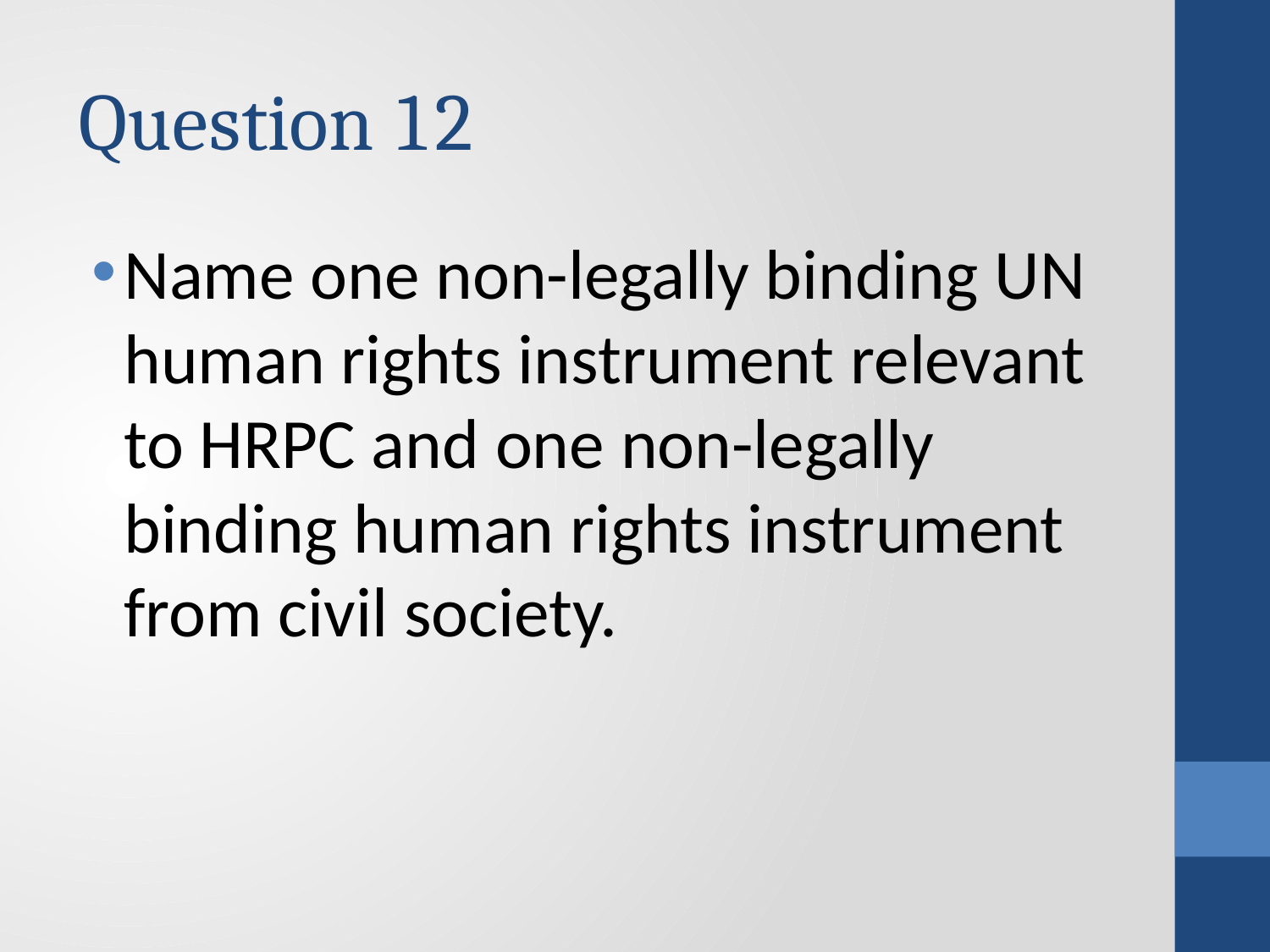

# Question 12
Name one non-legally binding UN human rights instrument relevant to HRPC and one non-legally binding human rights instrument from civil society.